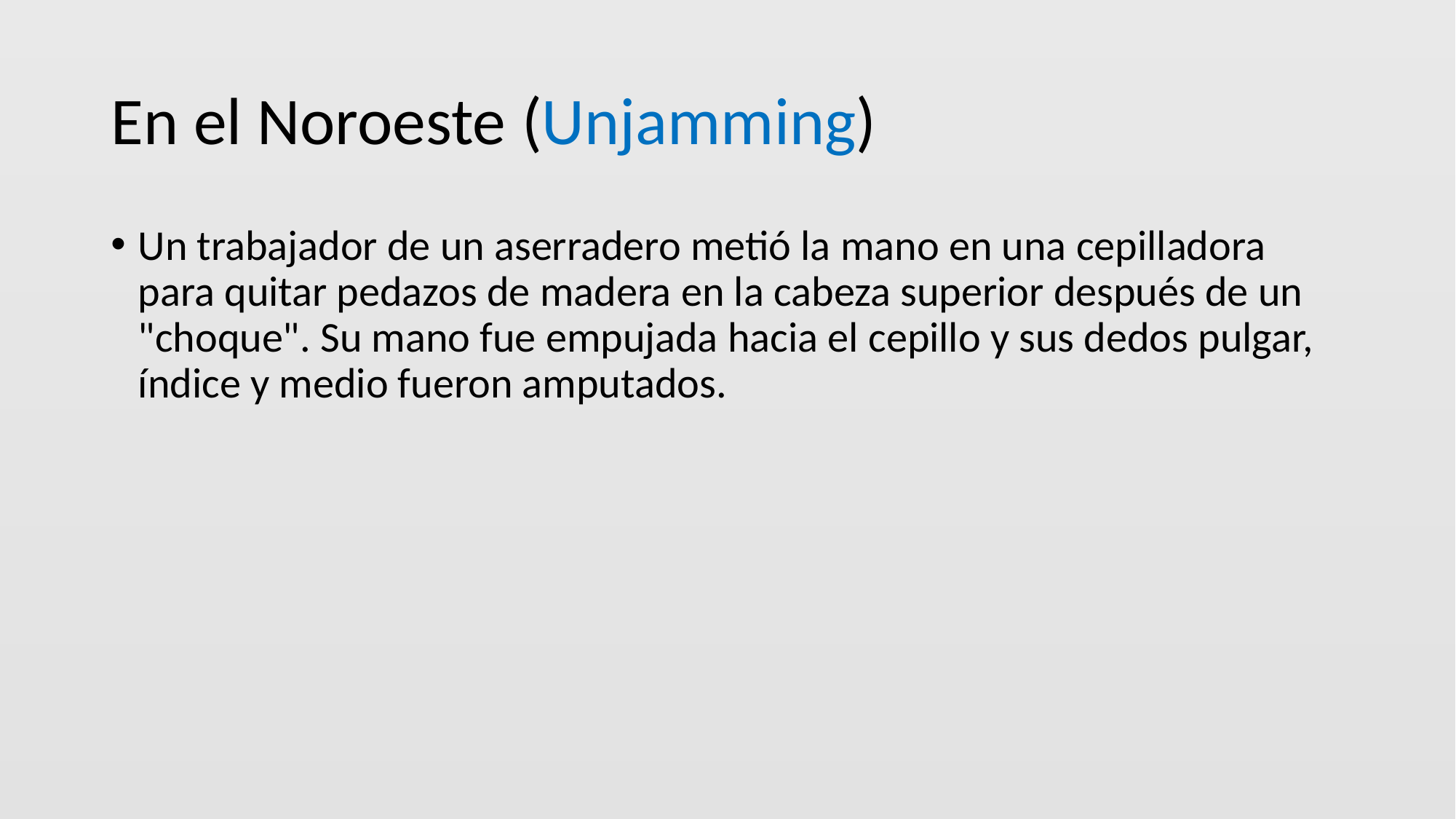

# En el Noroeste (Unjamming)
Un trabajador de un aserradero metió la mano en una cepilladora para quitar pedazos de madera en la cabeza superior después de un "choque". Su mano fue empujada hacia el cepillo y sus dedos pulgar, índice y medio fueron amputados.